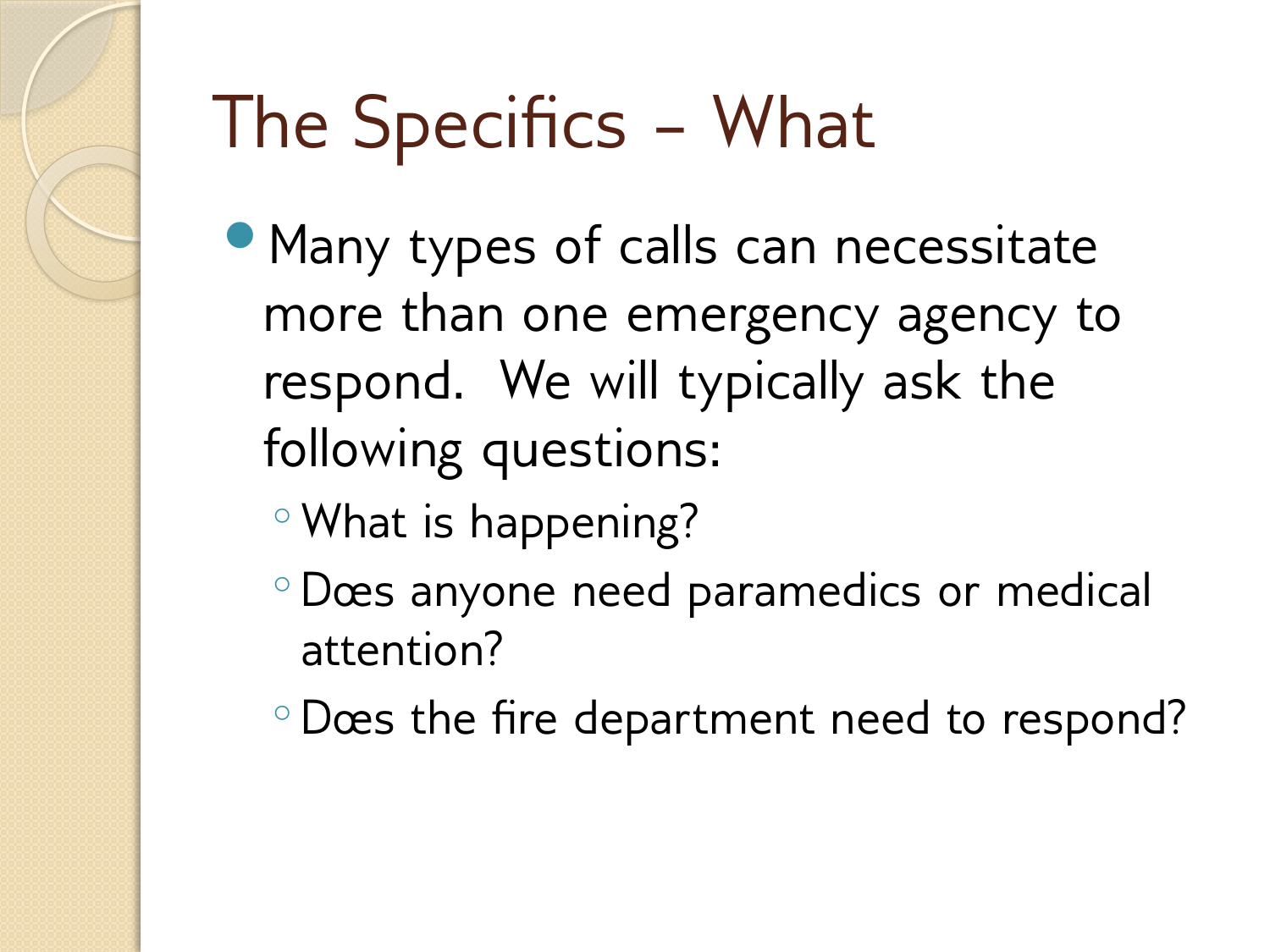

# The Specifics – What
Many types of calls can necessitate more than one emergency agency to respond.  We will typically ask the following questions:
What is happening?
Does anyone need paramedics or medical attention?
Does the fire department need to respond?